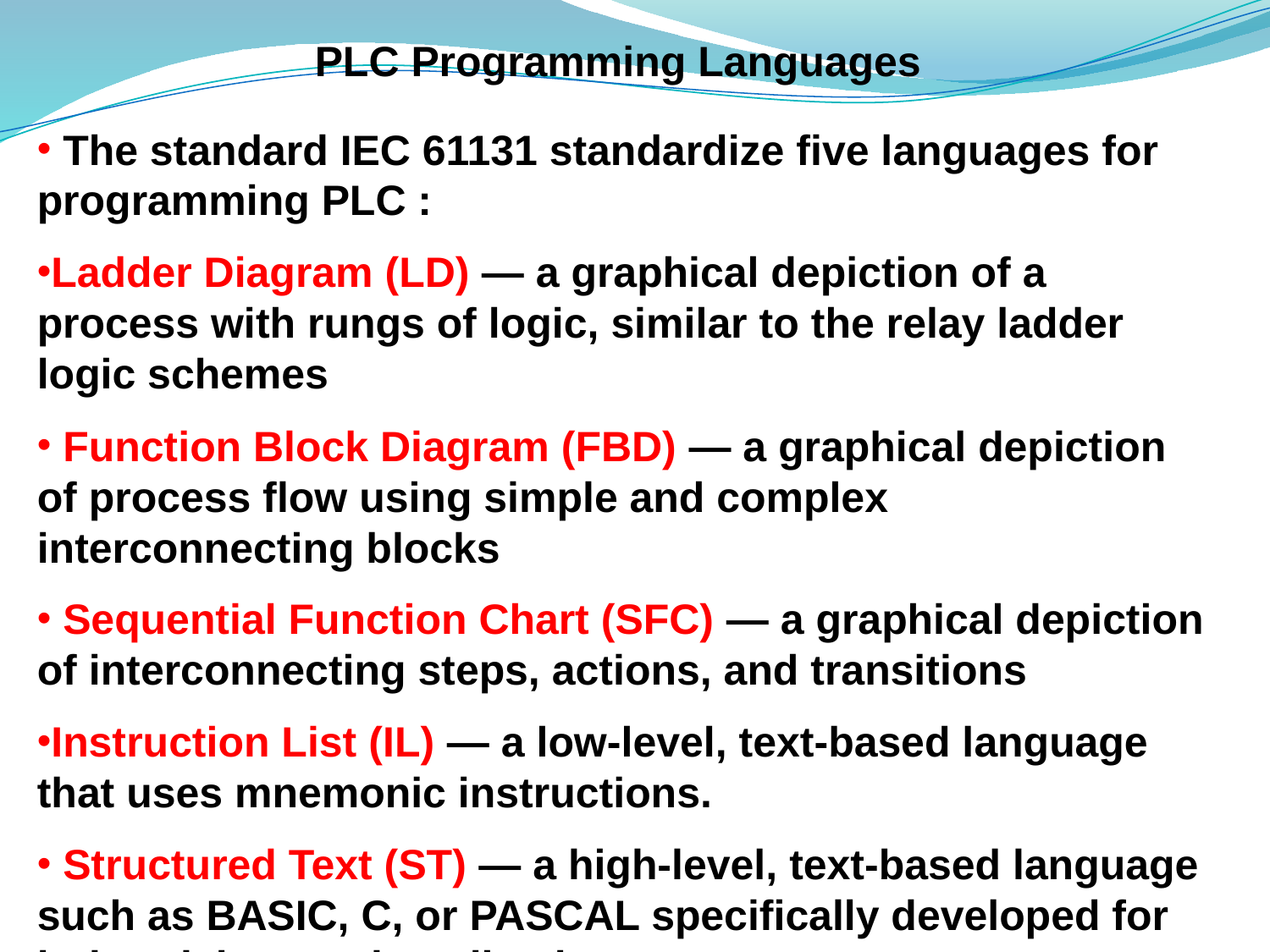

# PLC Programming Languages
 The standard IEC 61131 standardize five languages for programming PLC :
Ladder Diagram (LD) — a graphical depiction of a process with rungs of logic, similar to the relay ladder logic schemes
 Function Block Diagram (FBD) — a graphical depiction of process flow using simple and complex interconnecting blocks
 Sequential Function Chart (SFC) — a graphical depiction of interconnecting steps, actions, and transitions
Instruction List (IL) — a low-level, text-based language that uses mnemonic instructions.
 Structured Text (ST) — a high-level, text-based language such as BASIC, C, or PASCAL specifically developed for industrial control applications.